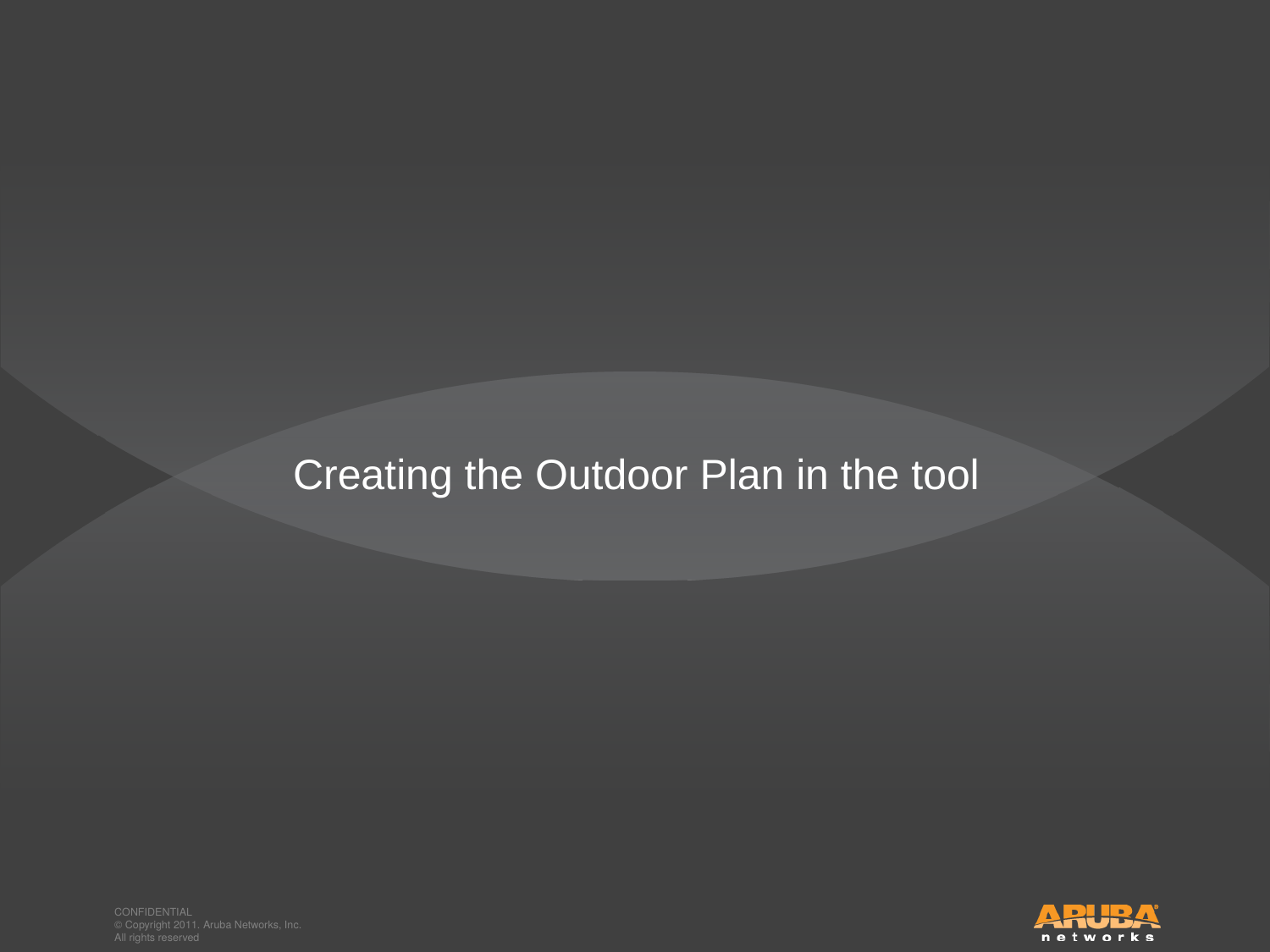

# Creating the Outdoor Plan in the tool